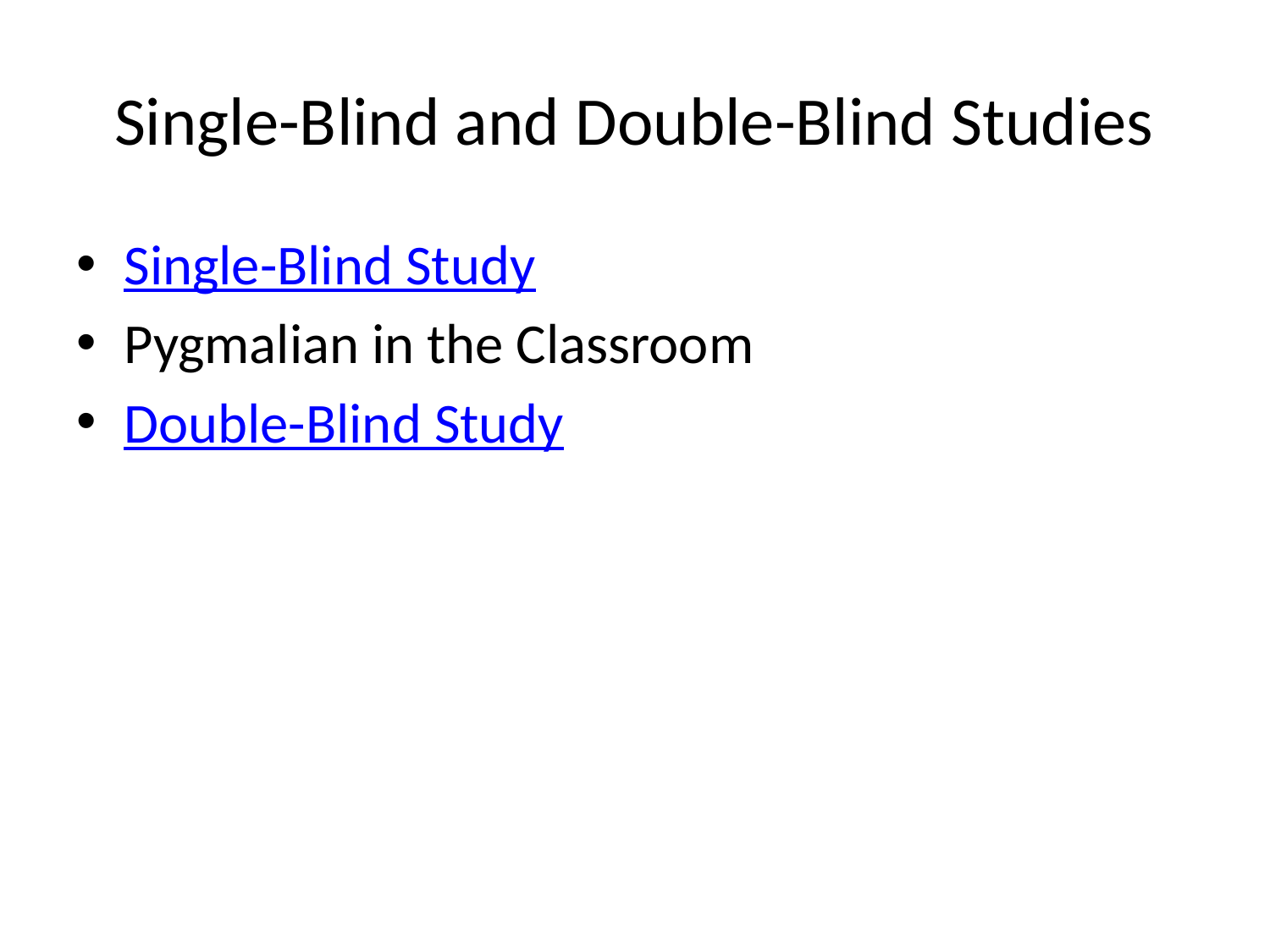

# Single-Blind and Double-Blind Studies
Single-Blind Study
Pygmalian in the Classroom
Double-Blind Study